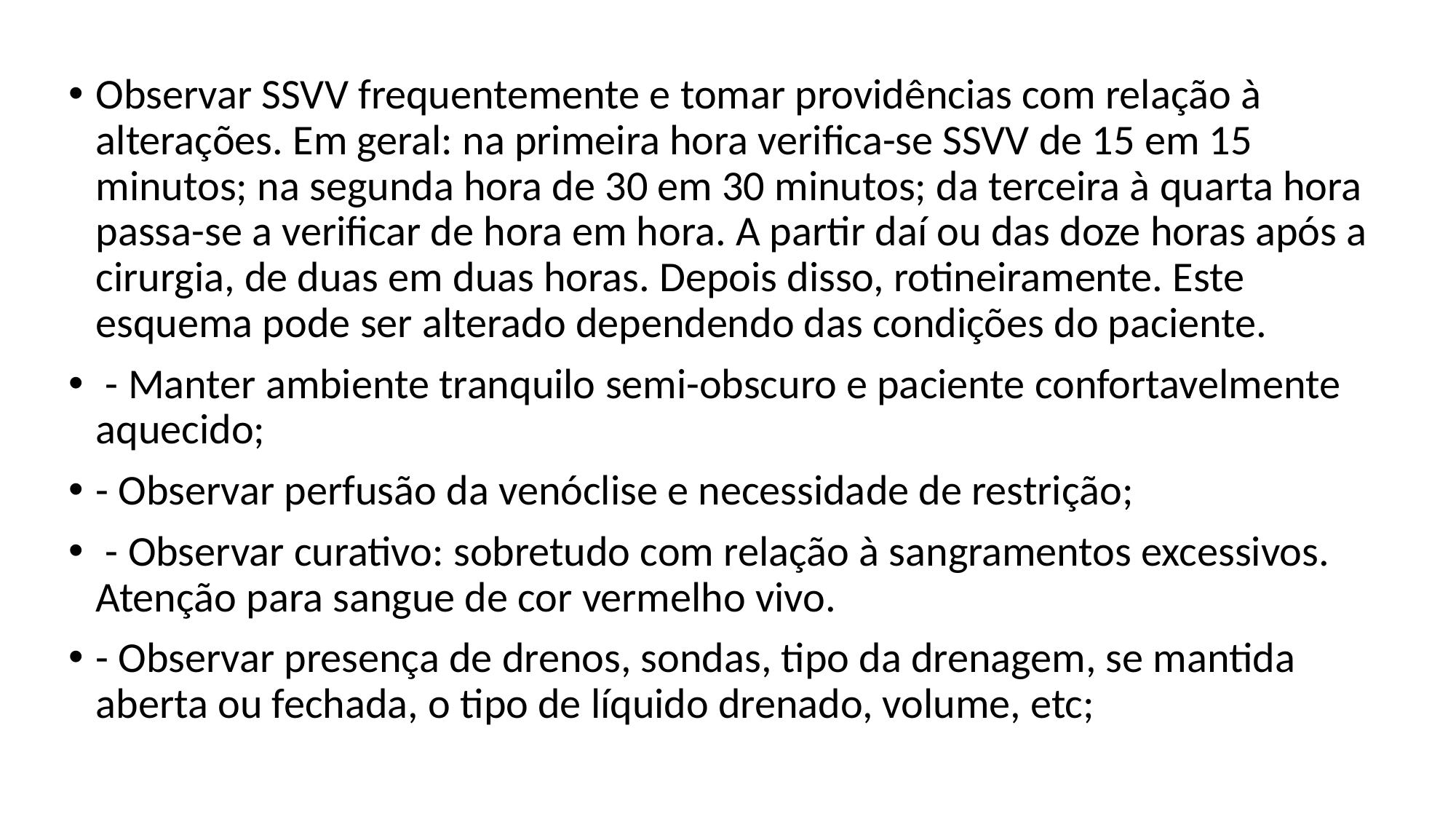

Observar SSVV frequentemente e tomar providências com relação à alterações. Em geral: na primeira hora verifica-se SSVV de 15 em 15 minutos; na segunda hora de 30 em 30 minutos; da terceira à quarta hora passa-se a verificar de hora em hora. A partir daí ou das doze horas após a cirurgia, de duas em duas horas. Depois disso, rotineiramente. Este esquema pode ser alterado dependendo das condições do paciente.
 - Manter ambiente tranquilo semi-obscuro e paciente confortavelmente aquecido;
- Observar perfusão da venóclise e necessidade de restrição;
 - Observar curativo: sobretudo com relação à sangramentos excessivos. Atenção para sangue de cor vermelho vivo.
- Observar presença de drenos, sondas, tipo da drenagem, se mantida aberta ou fechada, o tipo de líquido drenado, volume, etc;